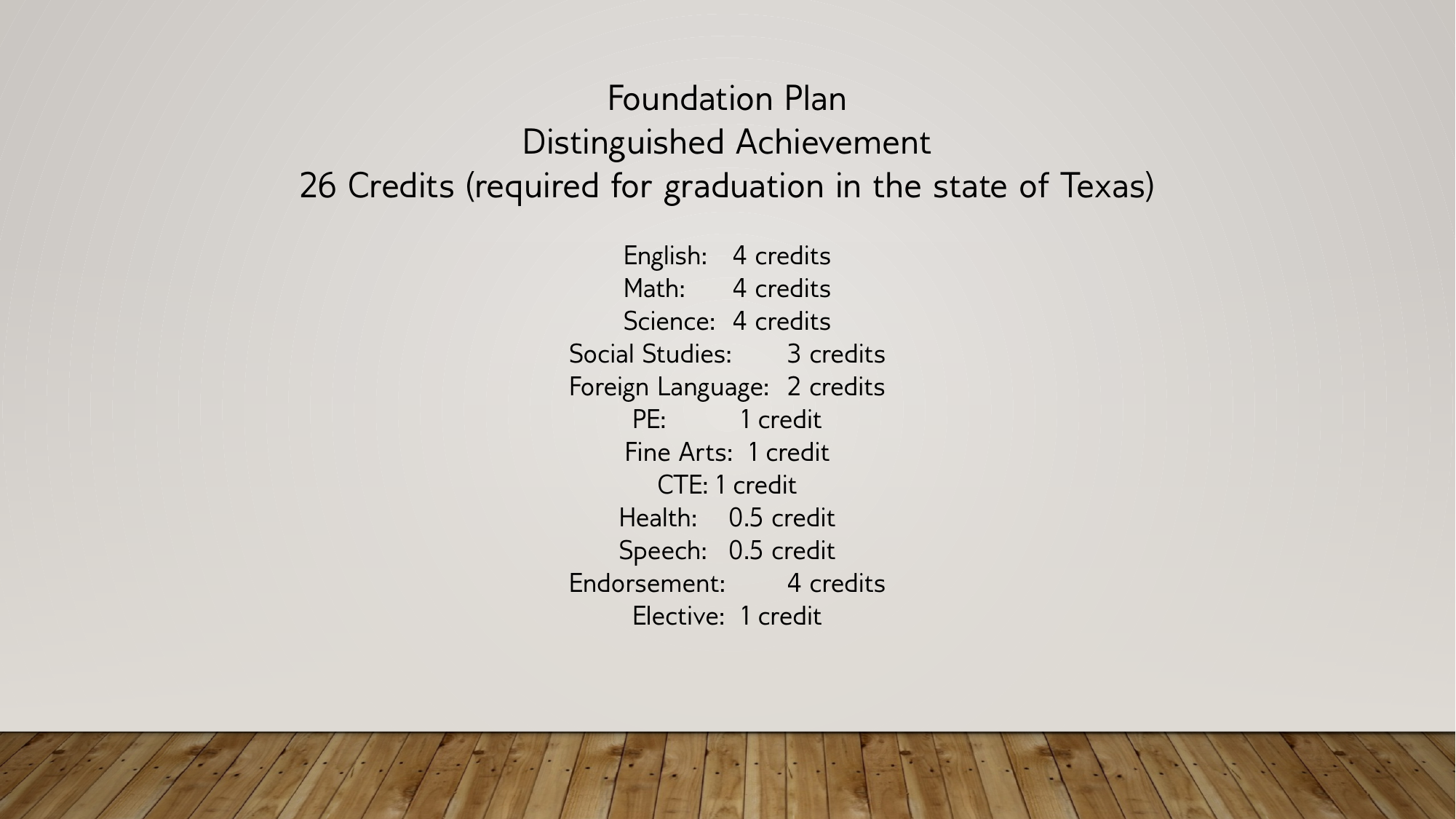

Foundation Plan
Distinguished Achievement
26 Credits (required for graduation in the state of Texas)

English: 	4 credits
Math: 	4 credits
Science: 	4 credits
Social Studies: 	3 credits
Foreign Language: 	2 credits
PE: 	1 credit
Fine Arts:  1 credit
CTE: 1 credit
Health: 	0.5 credit
Speech: 	0.5 credit
Endorsement: 	4 credits
Elective: 	1 credit